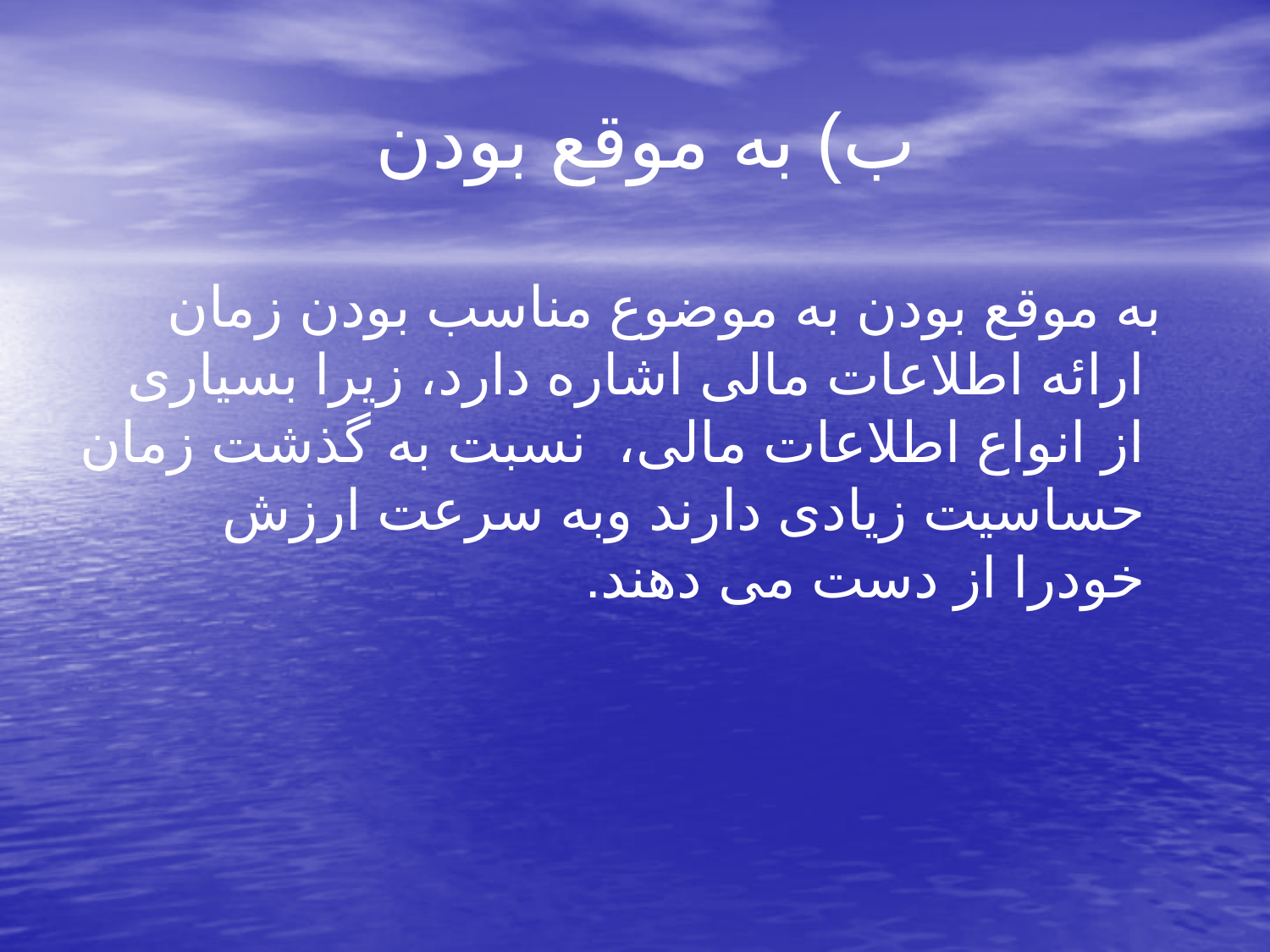

# ب) به موقع بودن
  به موقع بودن به موضوع مناسب بودن زمان ارائه اطلاعات مالی اشاره دارد، زیرا بسیاری از انواع اطلاعات مالی،  نسبت به گذشت زمان حساسیت زیادی دارند وبه سرعت ارزش خودرا از دست می دهند.